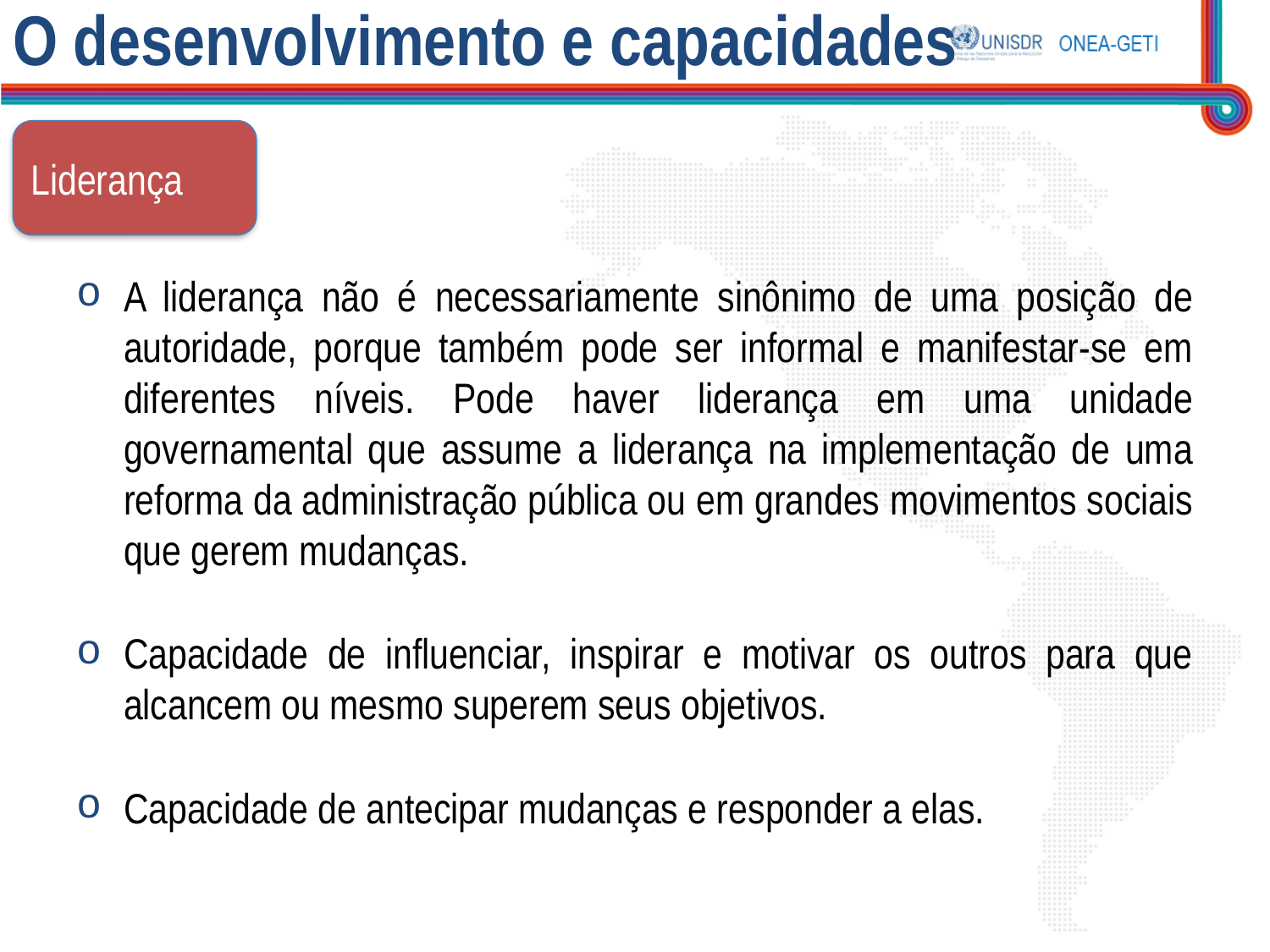

# O desenvolvimento e capacidades
Liderança
A liderança não é necessariamente sinônimo de uma posição de autoridade, porque também pode ser informal e manifestar-se em diferentes níveis. Pode haver liderança em uma unidade governamental que assume a liderança na implementação de uma reforma da administração pública ou em grandes movimentos sociais que gerem mudanças.

Capacidade de influenciar, inspirar e motivar os outros para que alcancem ou mesmo superem seus objetivos.

Capacidade de antecipar mudanças e responder a elas.